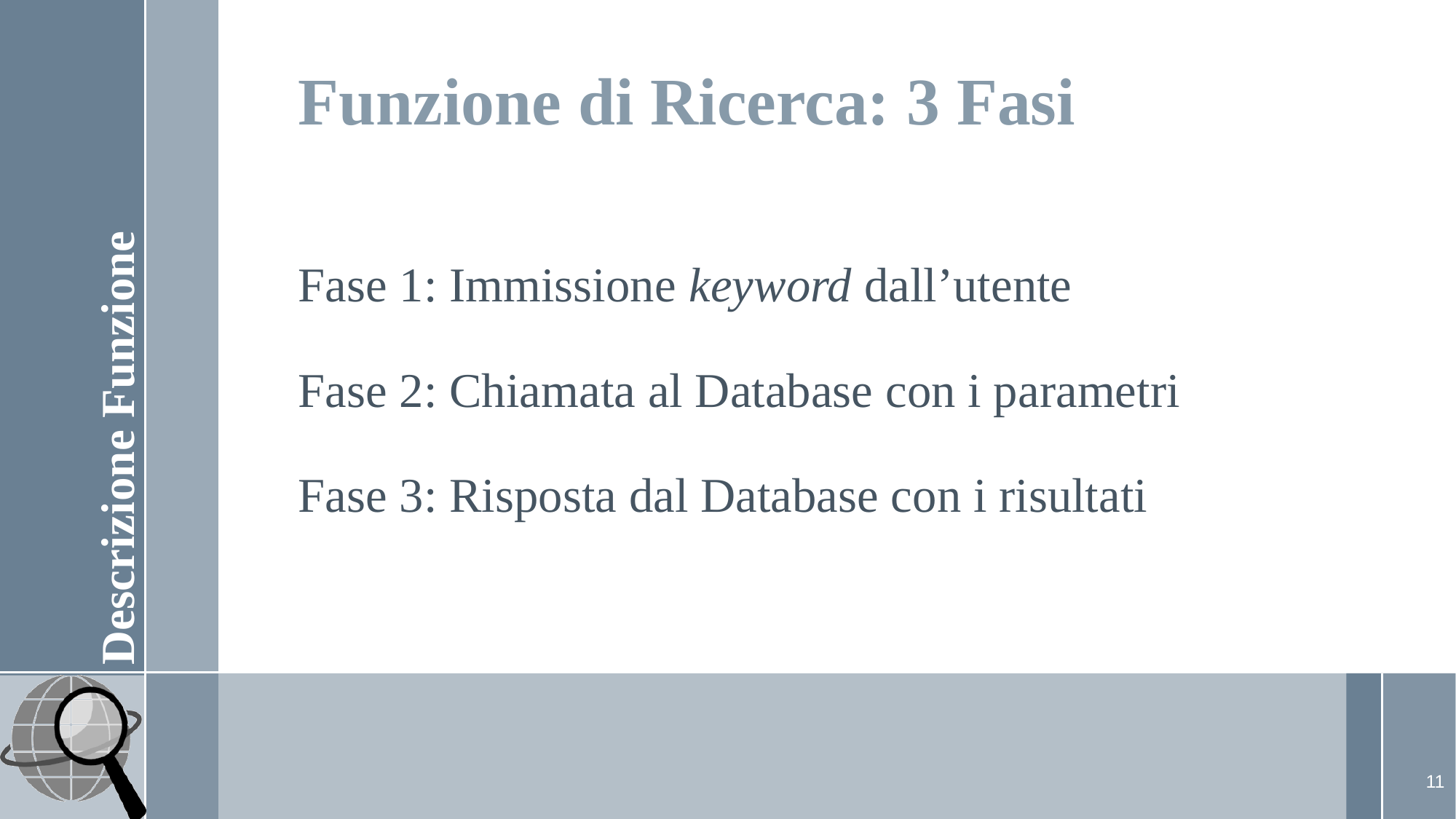

# Funzione di Ricerca: 3 Fasi
Fase 1: Immissione keyword dall’utente

Fase 2: Chiamata al Database con i parametri

Fase 3: Risposta dal Database con i risultati
Descrizione Funzione
11